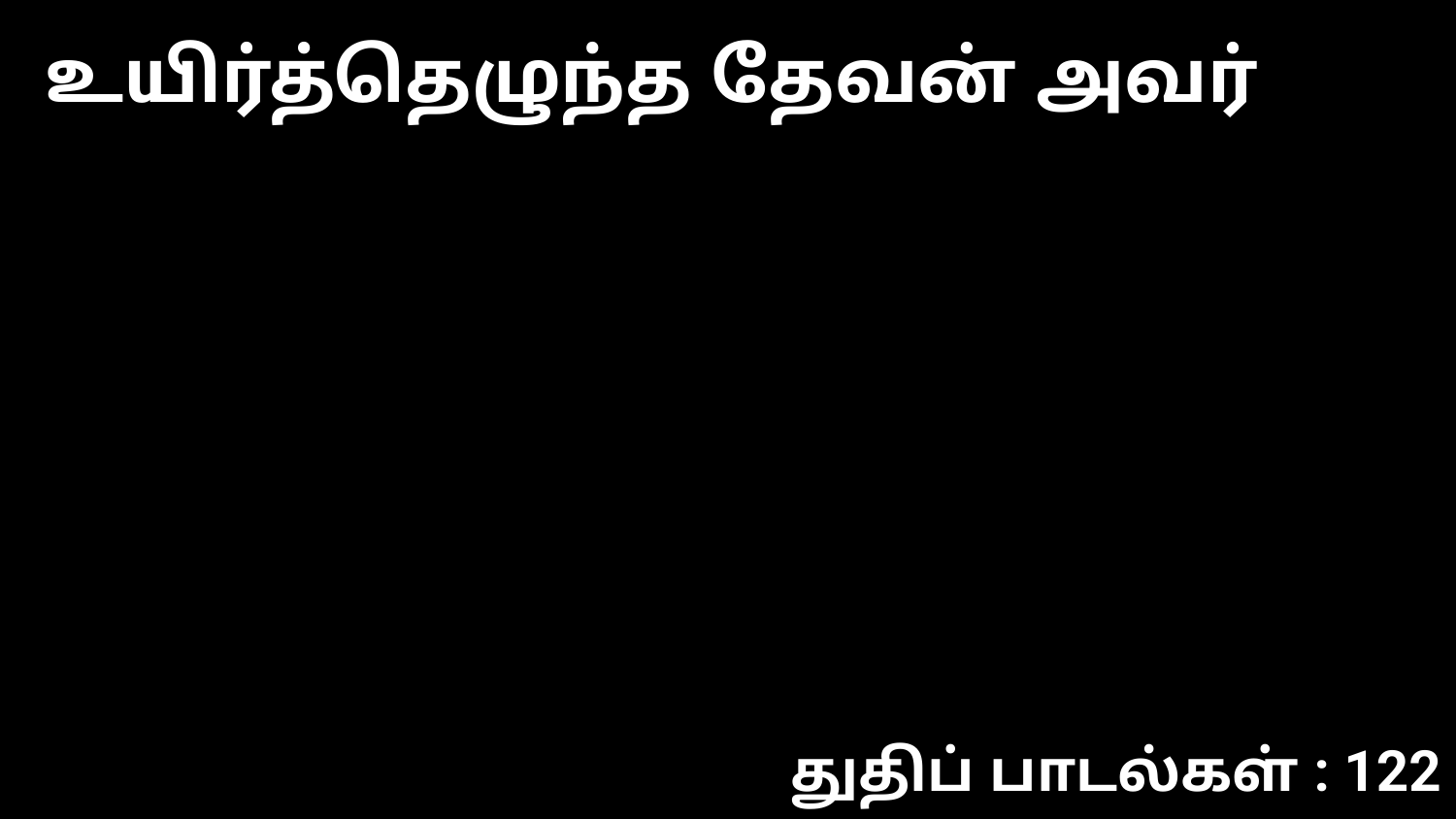

உயிர்த்தெழுந்த தேவன் அவர்
துதிப் பாடல்கள் : 122